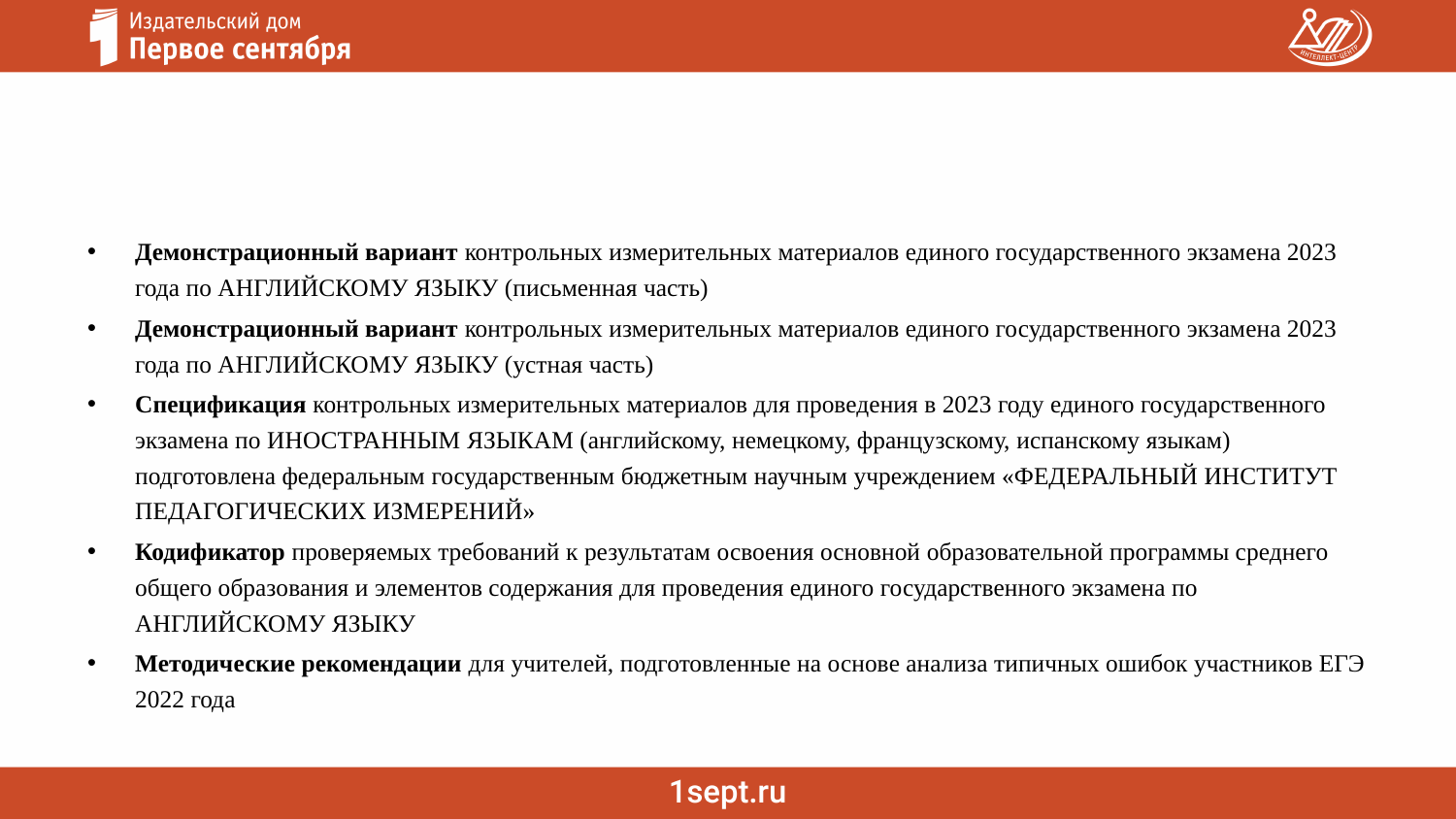

# Документы, определяющие структуру и содержание КИМ ЕГЭ 2023 г

Демонстрационный вариант контрольных измерительных материалов единого государственного экзамена 2023 года по АНГЛИЙСКОМУ ЯЗЫКУ (письменная часть)
Демонстрационный вариант контрольных измерительных материалов единого государственного экзамена 2023 года по АНГЛИЙСКОМУ ЯЗЫКУ (устная часть)
Спецификация контрольных измерительных материалов для проведения в 2023 году единого государственного экзамена по ИНОСТРАННЫМ ЯЗЫКАМ (английскому, немецкому, французскому, испанскому языкам) подготовлена федеральным государственным бюджетным научным учреждением «ФЕДЕРАЛЬНЫЙ ИНСТИТУТ ПЕДАГОГИЧЕСКИХ ИЗМЕРЕНИЙ»
Кодификатор проверяемых требований к результатам освоения основной образовательной программы среднего общего образования и элементов содержания для проведения единого государственного экзамена по АНГЛИЙСКОМУ ЯЗЫКУ
Методические рекомендации для учителей, подготовленные на основе анализа типичных ошибок участников ЕГЭ 2022 года